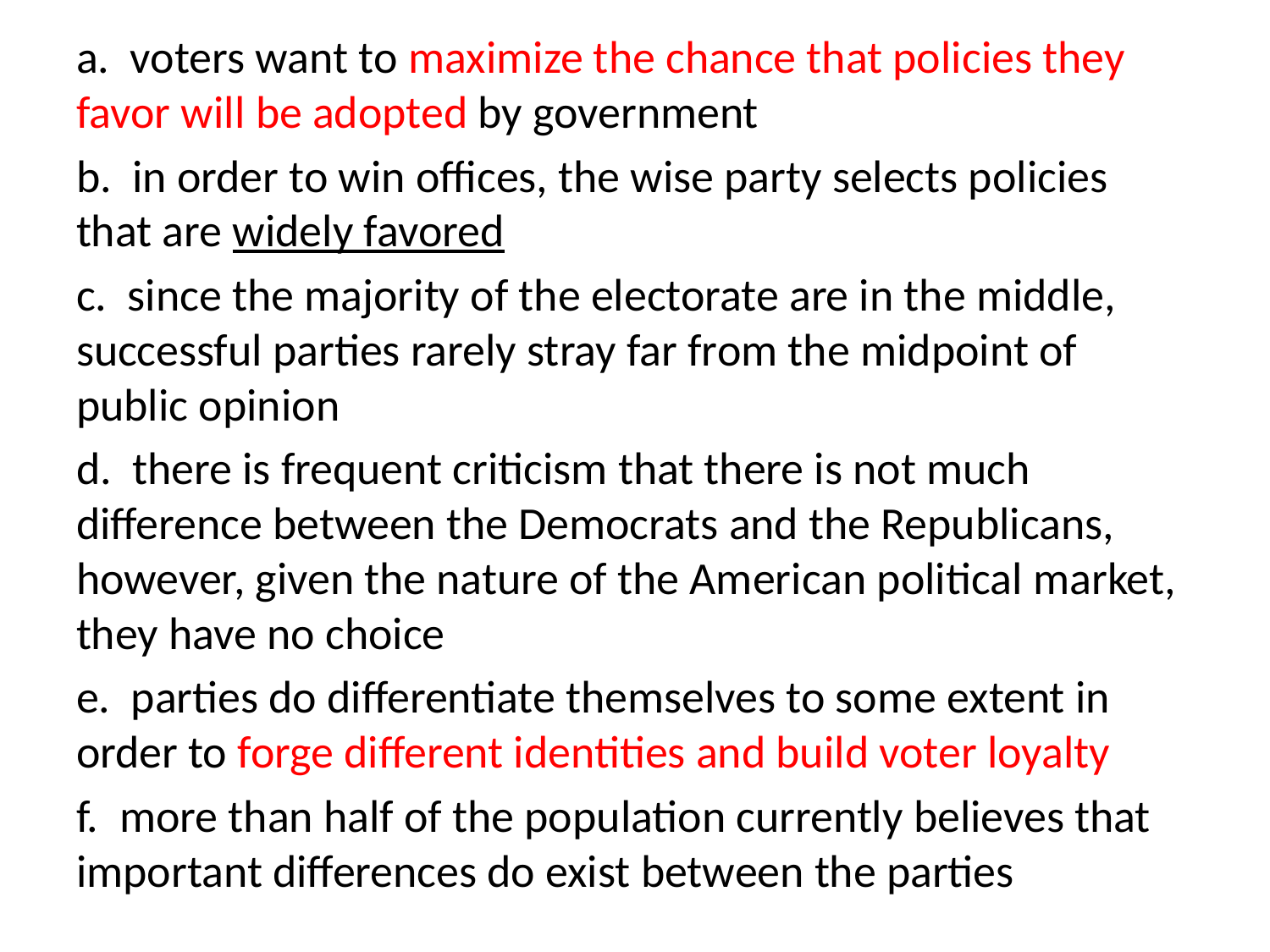

a.  voters want to maximize the chance that policies they favor will be adopted by government
b.  in order to win offices, the wise party selects policies that are widely favored
c.  since the majority of the electorate are in the middle, successful parties rarely stray far from the midpoint of public opinion
d.  there is frequent criticism that there is not much difference between the Democrats and the Republicans, however, given the nature of the American political market, they have no choice
e.  parties do differentiate themselves to some extent in order to forge different identities and build voter loyalty
f.  more than half of the population currently believes that important differences do exist between the parties
#